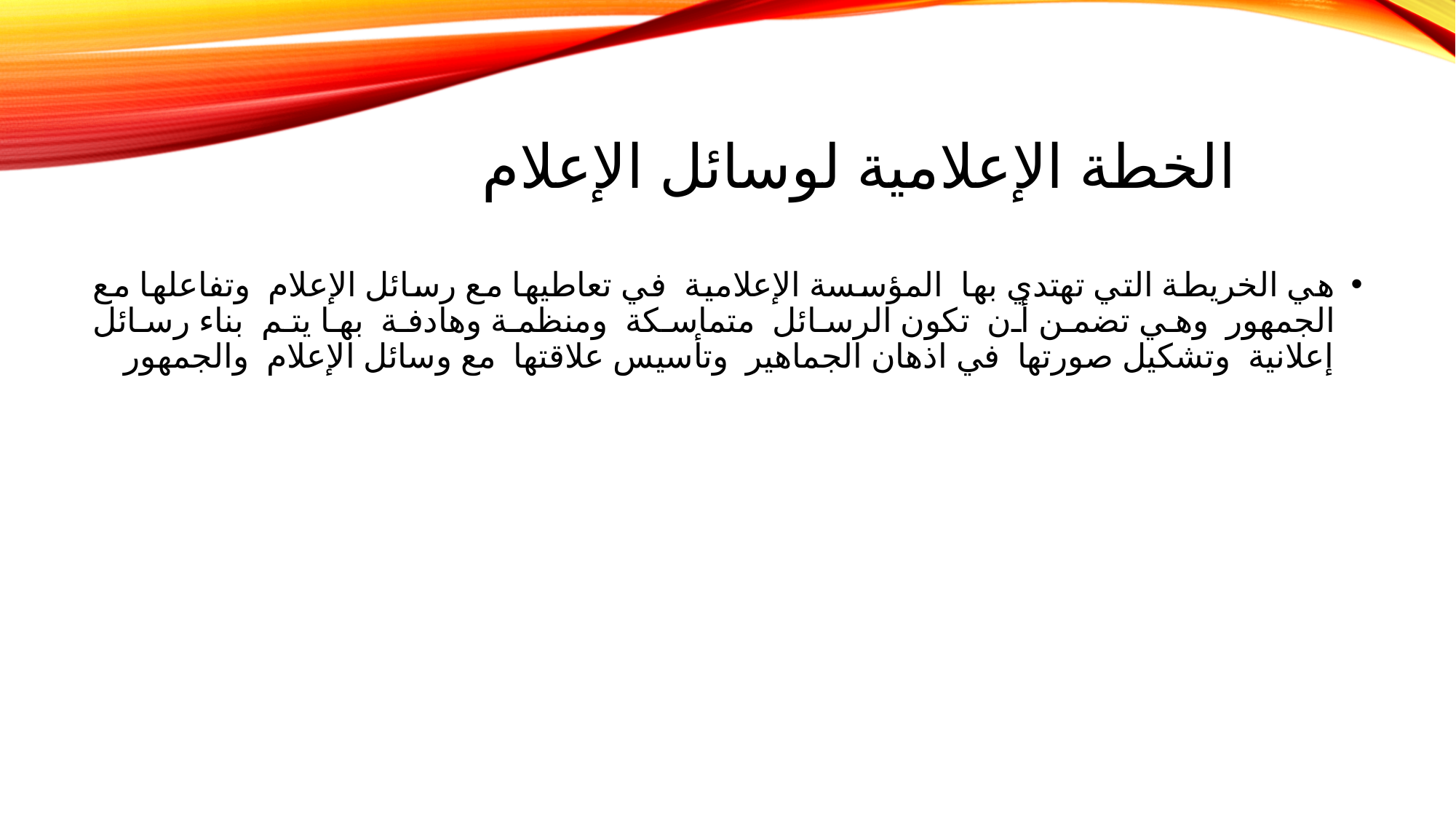

# الخطة الإعلامية لوسائل الإعلام
هي الخريطة التي تهتدي بها  المؤسسة الإعلامية  في تعاطيها مع رسائل الإعلام  وتفاعلها مع الجمهور  وهي تضمن أن  تكون الرسائل  متماسكة  ومنظمة وهادفة  بها يتم  بناء رسائل إعلانية  وتشكيل صورتها  في اذهان الجماهير  وتأسيس علاقتها  مع وسائل الإعلام  والجمهور